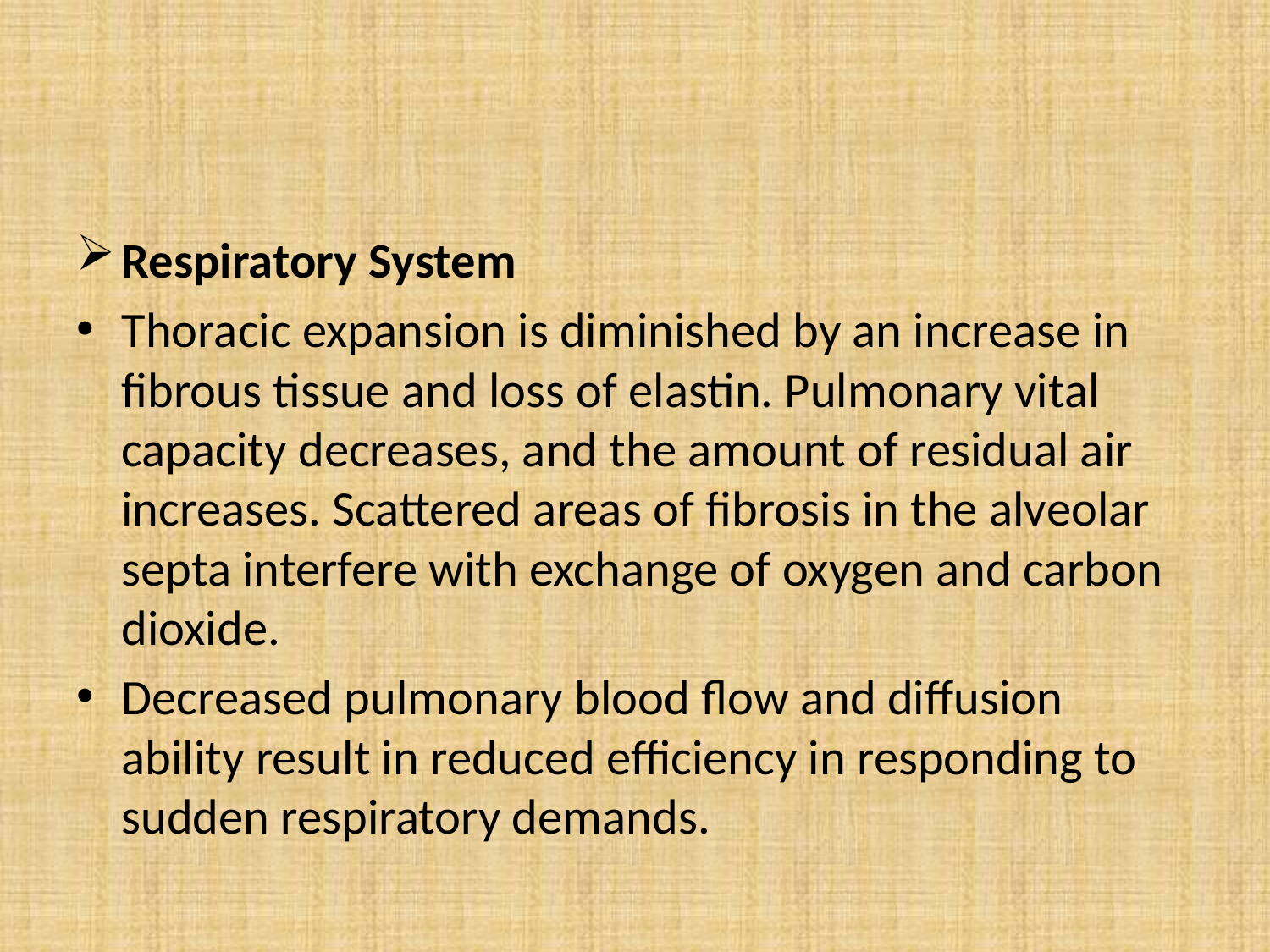

Respiratory System
Thoracic expansion is diminished by an increase in fibrous tissue and loss of elastin. Pulmonary vital capacity decreases, and the amount of residual air increases. Scattered areas of fibrosis in the alveolar septa interfere with exchange of oxygen and carbon dioxide.
Decreased pulmonary blood flow and diffusion ability result in reduced efficiency in responding to sudden respiratory demands.